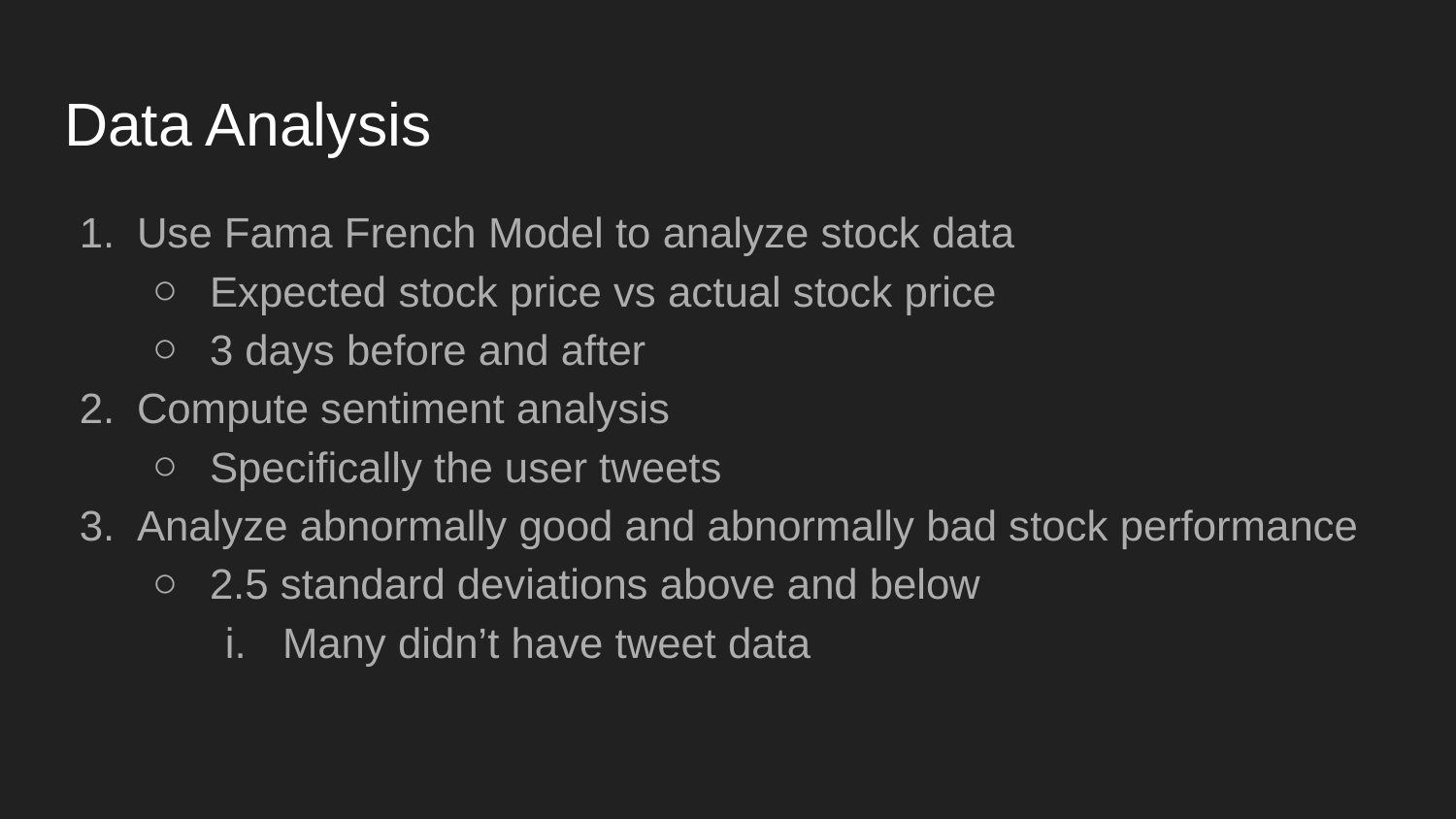

# Data Analysis
Use Fama French Model to analyze stock data
Expected stock price vs actual stock price
3 days before and after
Compute sentiment analysis
Specifically the user tweets
Analyze abnormally good and abnormally bad stock performance
2.5 standard deviations above and below
Many didn’t have tweet data